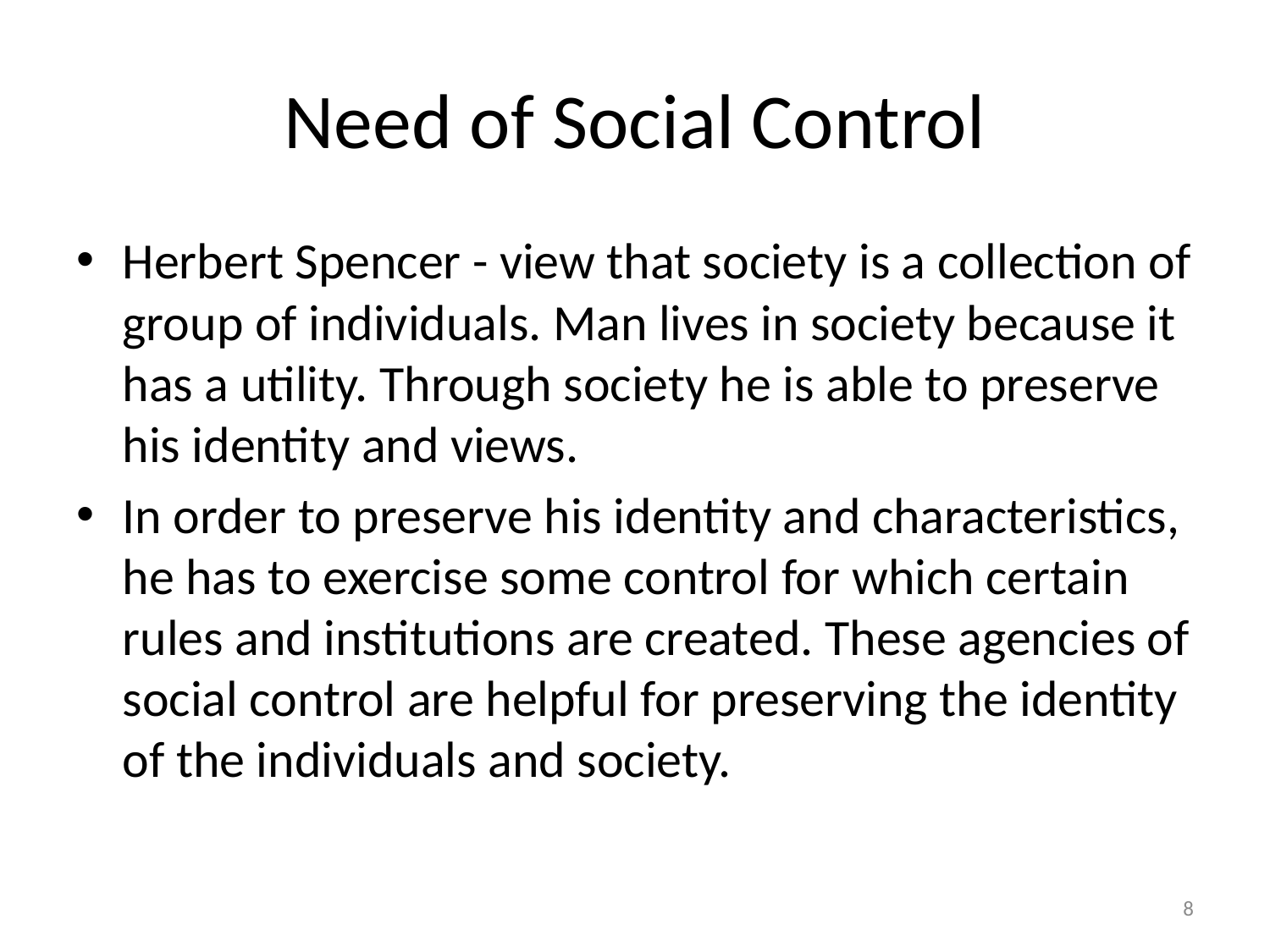

# Need of Social Control
Herbert Spencer - view that society is a collection of group of individuals. Man lives in society because it has a utility. Through society he is able to preserve his identity and views.
In order to preserve his identity and characteristics, he has to exercise some control for which certain rules and institutions are created. These agencies of social control are helpful for preserving the identity of the individuals and society.

8